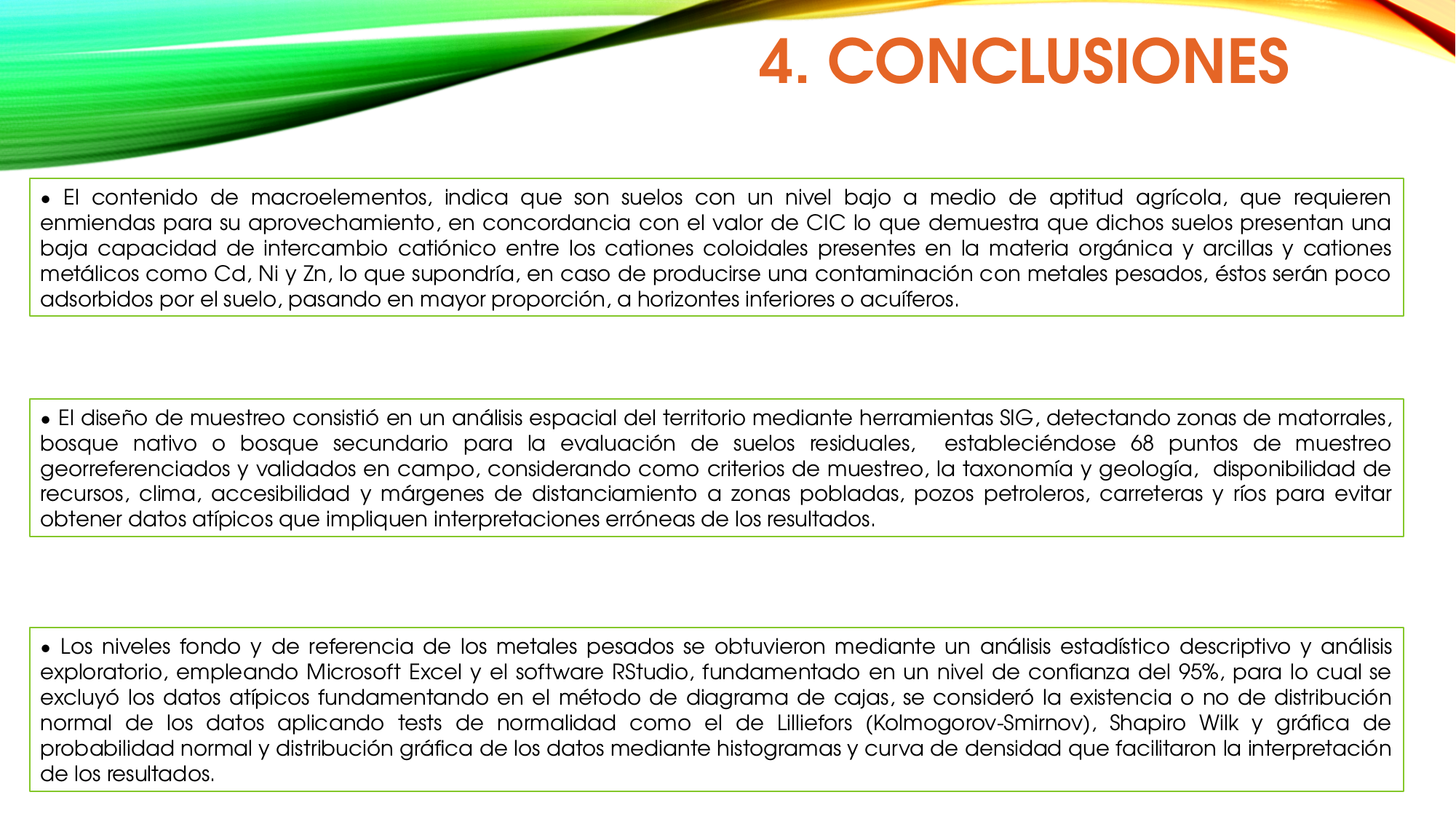

#
4. CONCLUSIONES
• El contenido de macroelementos, indica que son suelos con un nivel bajo a medio de aptitud agrícola, que requieren enmiendas para su aprovechamiento, en concordancia con el valor de CIC lo que demuestra que dichos suelos presentan una baja capacidad de intercambio catiónico entre los cationes coloidales presentes en la materia orgánica y arcillas y cationes metálicos como Cd, Ni y Zn, lo que supondría, en caso de producirse una contaminación con metales pesados, éstos serán poco adsorbidos por el suelo, pasando en mayor proporción, a horizontes inferiores o acuíferos.
• El diseño de muestreo consistió en un análisis espacial del territorio mediante herramientas SIG, detectando zonas de matorrales, bosque nativo o bosque secundario para la evaluación de suelos residuales,  estableciéndose 68 puntos de muestreo georreferenciados y validados en campo, considerando como criterios de muestreo, la taxonomía y geología,  disponibilidad de recursos, clima, accesibilidad y márgenes de distanciamiento a zonas pobladas, pozos petroleros, carreteras y ríos para evitar obtener datos atípicos que impliquen interpretaciones erróneas de los resultados.
• Los niveles fondo y de referencia de los metales pesados se obtuvieron mediante un análisis estadístico descriptivo y análisis exploratorio, empleando Microsoft Excel y el software RStudio, fundamentado en un nivel de confianza del 95%, para lo cual se excluyó los datos atípicos fundamentando en el método de diagrama de cajas, se consideró la existencia o no de distribución normal de los datos aplicando tests de normalidad como el de Lilliefors (Kolmogorov-Smirnov), Shapiro Wilk y gráfica de probabilidad normal y distribución gráfica de los datos mediante histogramas y curva de densidad que facilitaron la interpretación de los resultados.